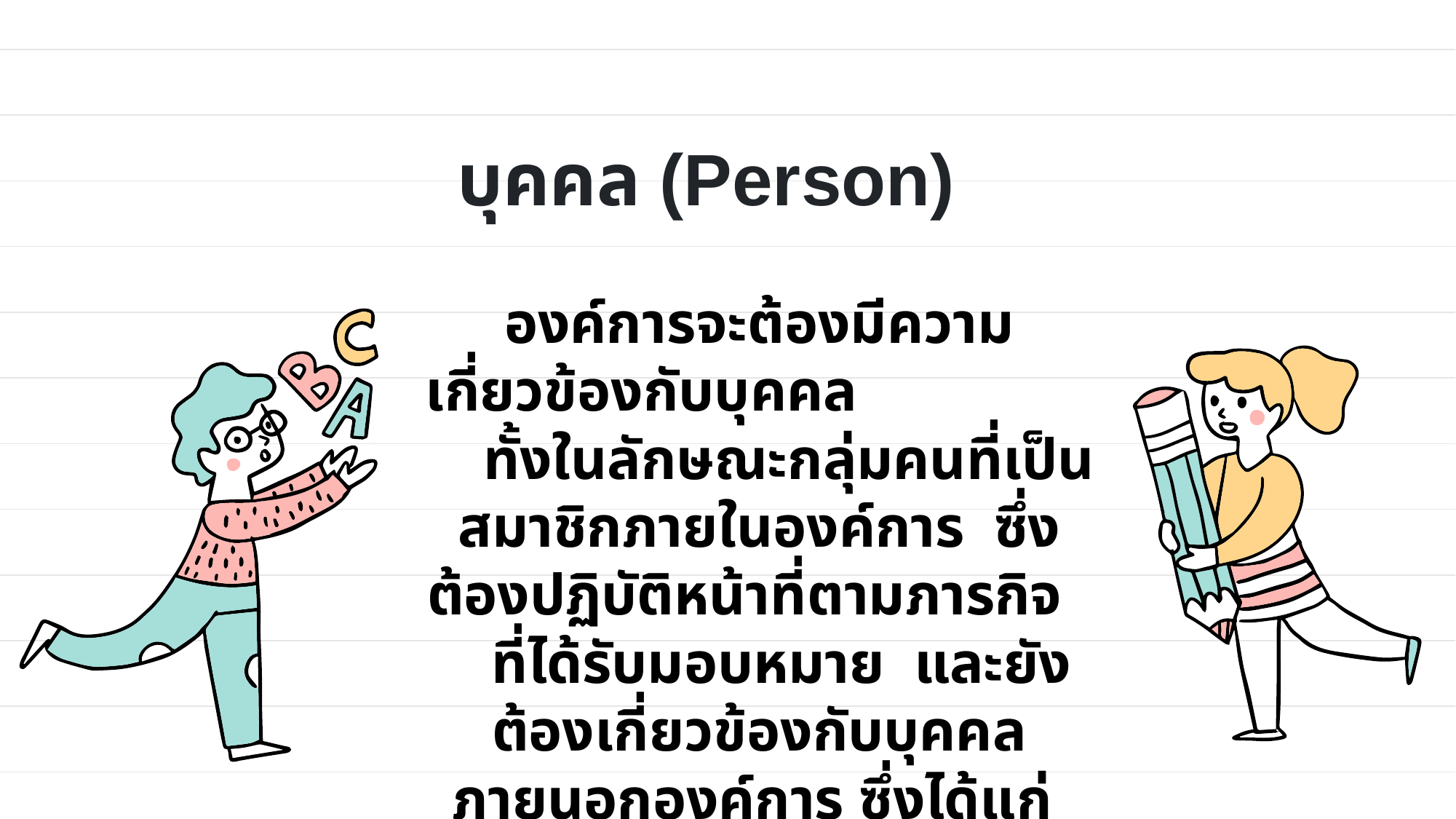

# บุคคล (Person)
องค์การจะต้องมีความเกี่ยวข้องกับบุคคล                     ทั้งในลักษณะกลุ่มคนที่เป็นสมาชิกภายในองค์การ  ซึ่งต้องปฏิบัติหน้าที่ตามภารกิจ      ที่ได้รับมอบหมาย  และยังต้องเกี่ยวข้องกับบุคคลภายนอกองค์การ ซึ่งได้แก่  ผู้รับบริการและผู้ให้การสนับสนุน